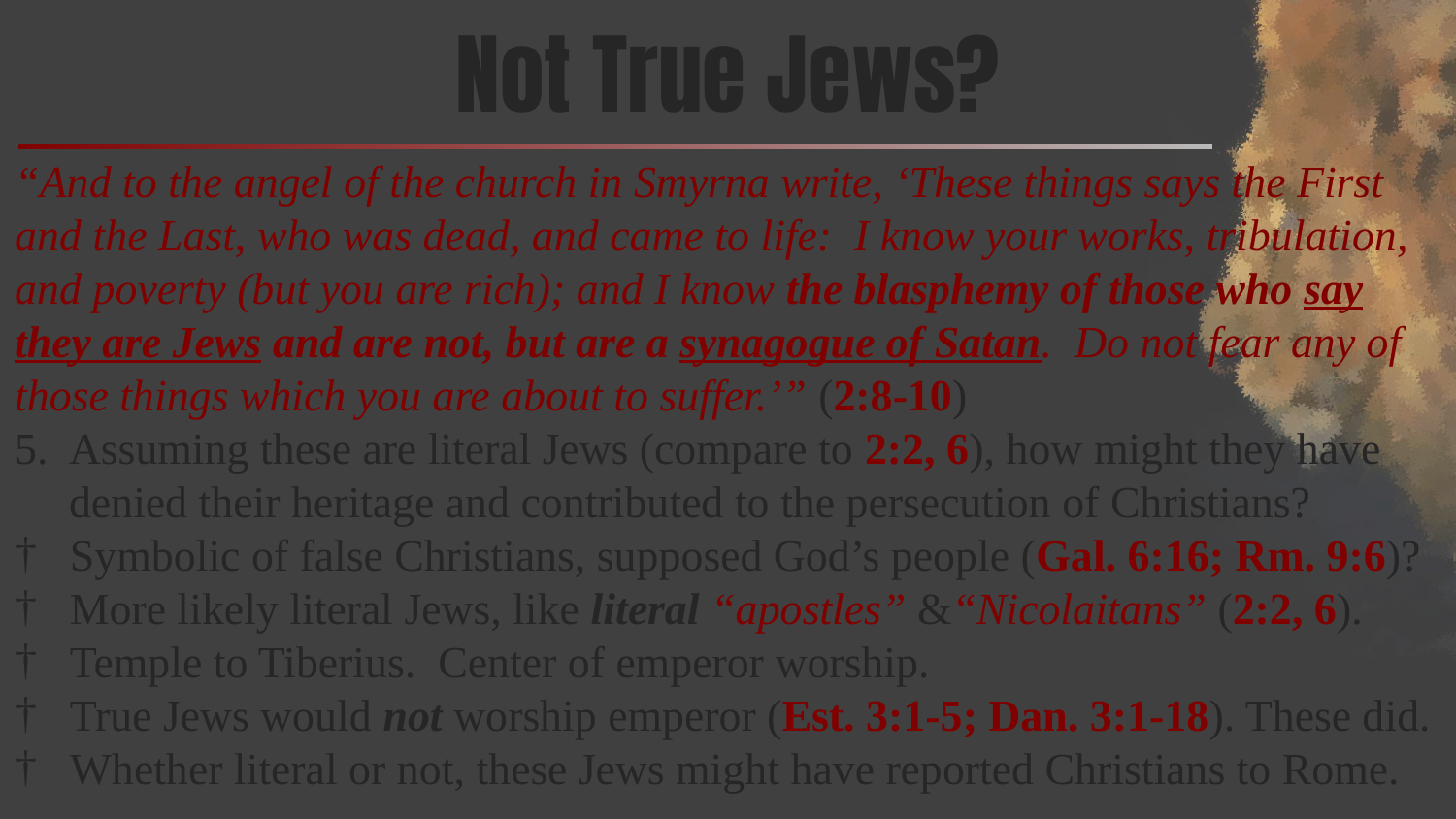

# Not True Jews?
“And to the angel of the church in Smyrna write, ‘These things says the First and the Last, who was dead, and came to life:  I know your works, tribulation, and poverty (but you are rich); and I know the blasphemy of those who say they are Jews and are not, but are a synagogue of Satan.  Do not fear any of those things which you are about to suffer.’” (2:8-10)
Assuming these are literal Jews (compare to 2:2, 6), how might they have denied their heritage and contributed to the persecution of Christians?
Symbolic of false Christians, supposed God’s people (Gal. 6:16; Rm. 9:6)?
More likely literal Jews, like literal “apostles” &“Nicolaitans” (2:2, 6).
Temple to Tiberius.  Center of emperor worship.
True Jews would not worship emperor (Est. 3:1-5; Dan. 3:1-18). These did.
Whether literal or not, these Jews might have reported Christians to Rome.